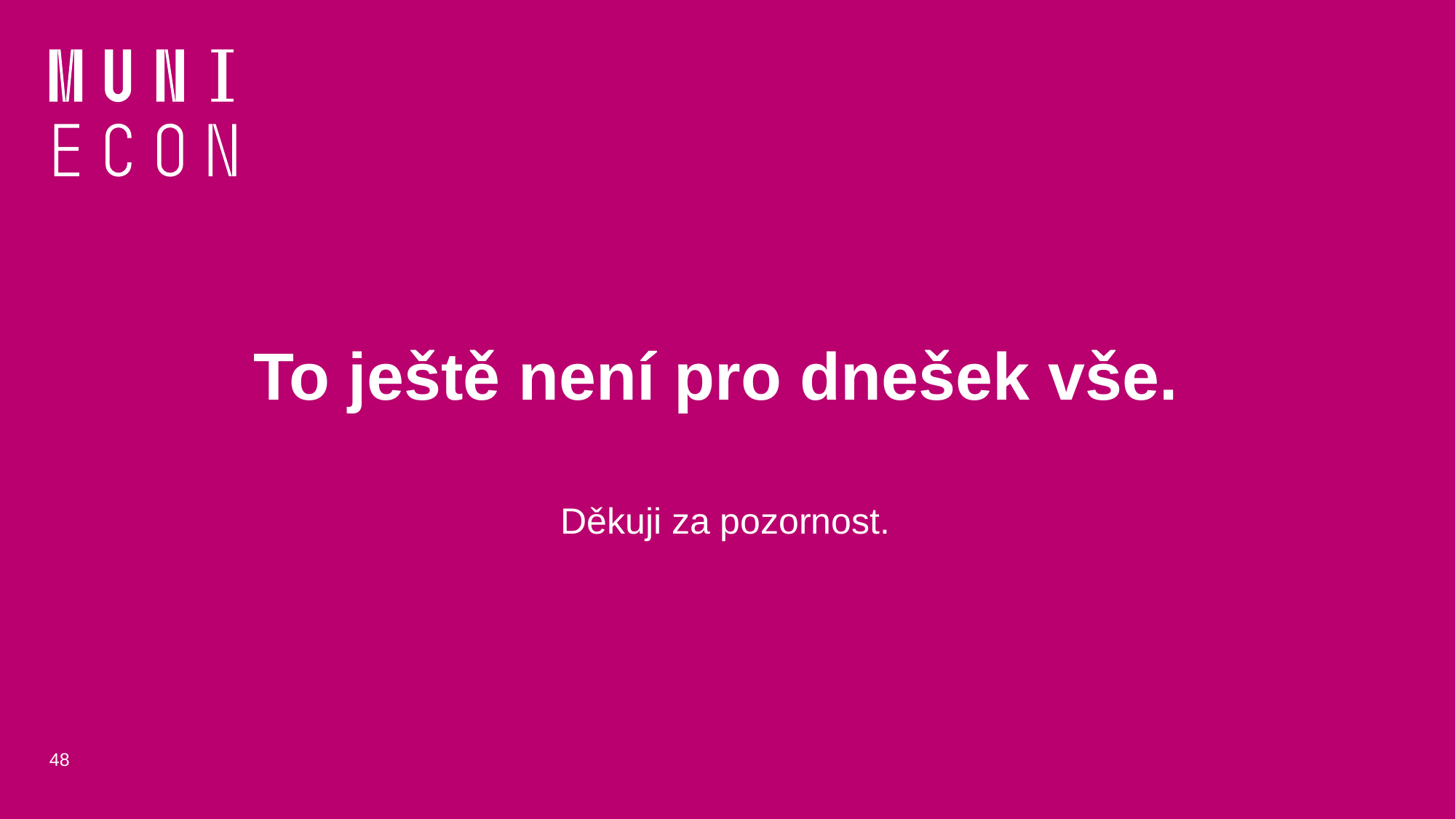

# To ještě není pro dnešek vše.
Děkuji za pozornost.
48